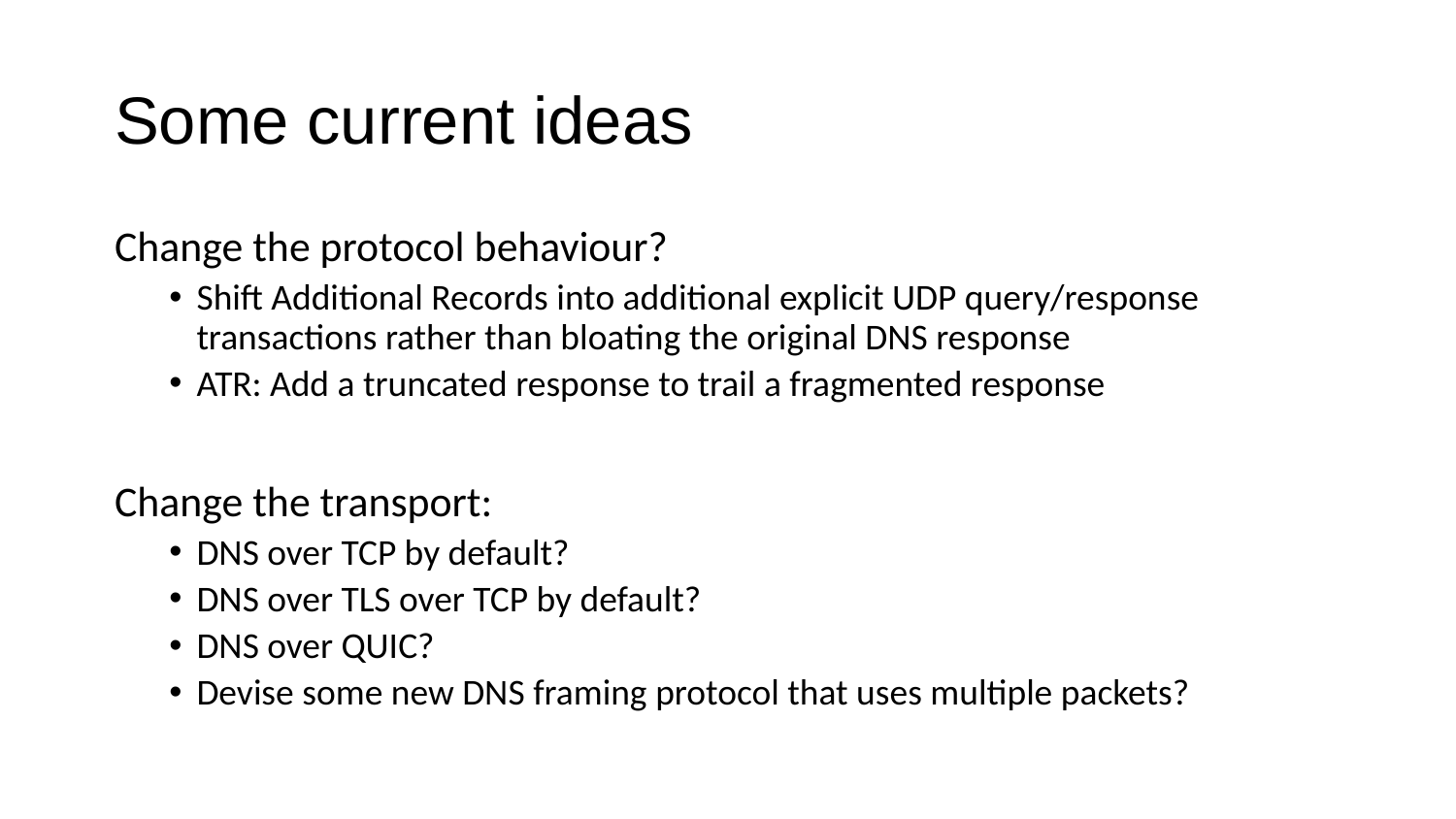

# Some current ideas
Change the protocol behaviour?
Shift Additional Records into additional explicit UDP query/response transactions rather than bloating the original DNS response
ATR: Add a truncated response to trail a fragmented response

Change the transport:
DNS over TCP by default?
DNS over TLS over TCP by default?
DNS over QUIC?
Devise some new DNS framing protocol that uses multiple packets?